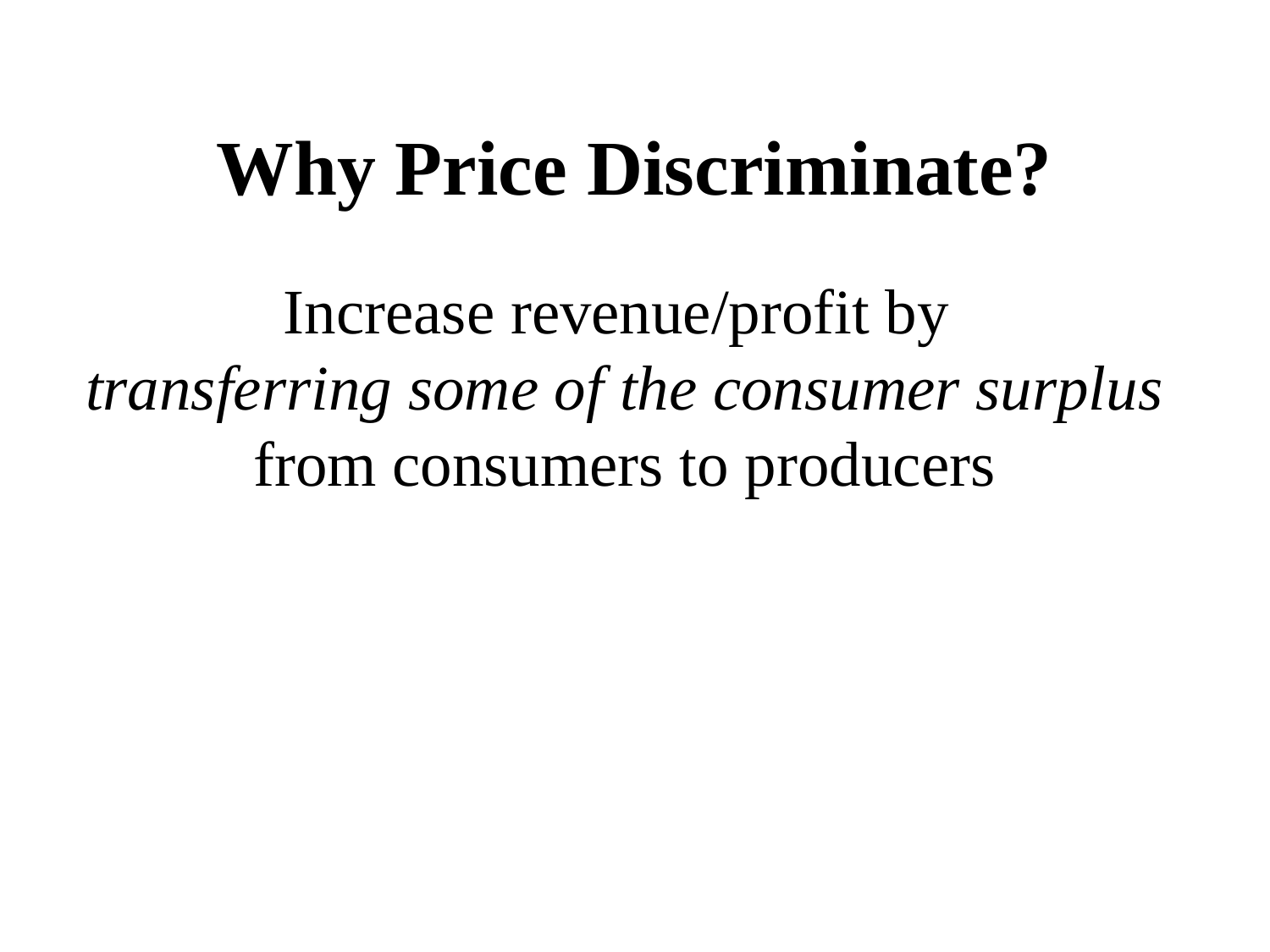

# Why Price Discriminate?
Increase revenue/profit by
transferring some of the consumer surplus
from consumers to producers